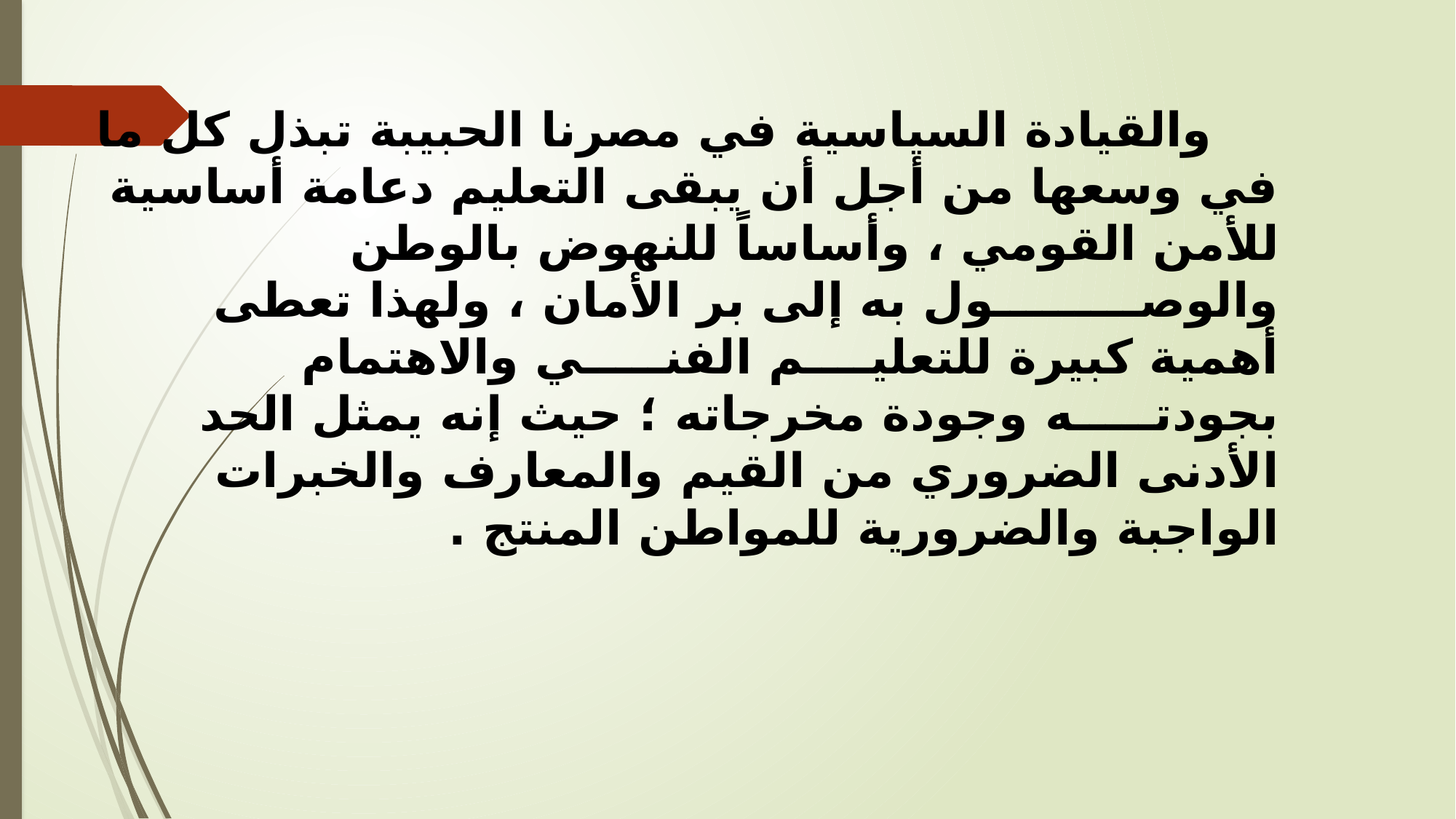

# والقيادة السياسية في مصرنا الحبيبة تبذل كل ما في وسعها من أجل أن يبقى التعليم دعامة أساسية للأمن القومي ، وأساساً للنهوض بالوطن والوصـــــــــول به إلى بر الأمان ، ولهذا تعطى أهمية كبيرة للتعليــــم الفنـــــي والاهتمام بجودتـــــه وجودة مخرجاته ؛ حيث إنه يمثل الحد الأدنى الضروري من القيم والمعارف والخبرات الواجبة والضرورية للمواطن المنتج .